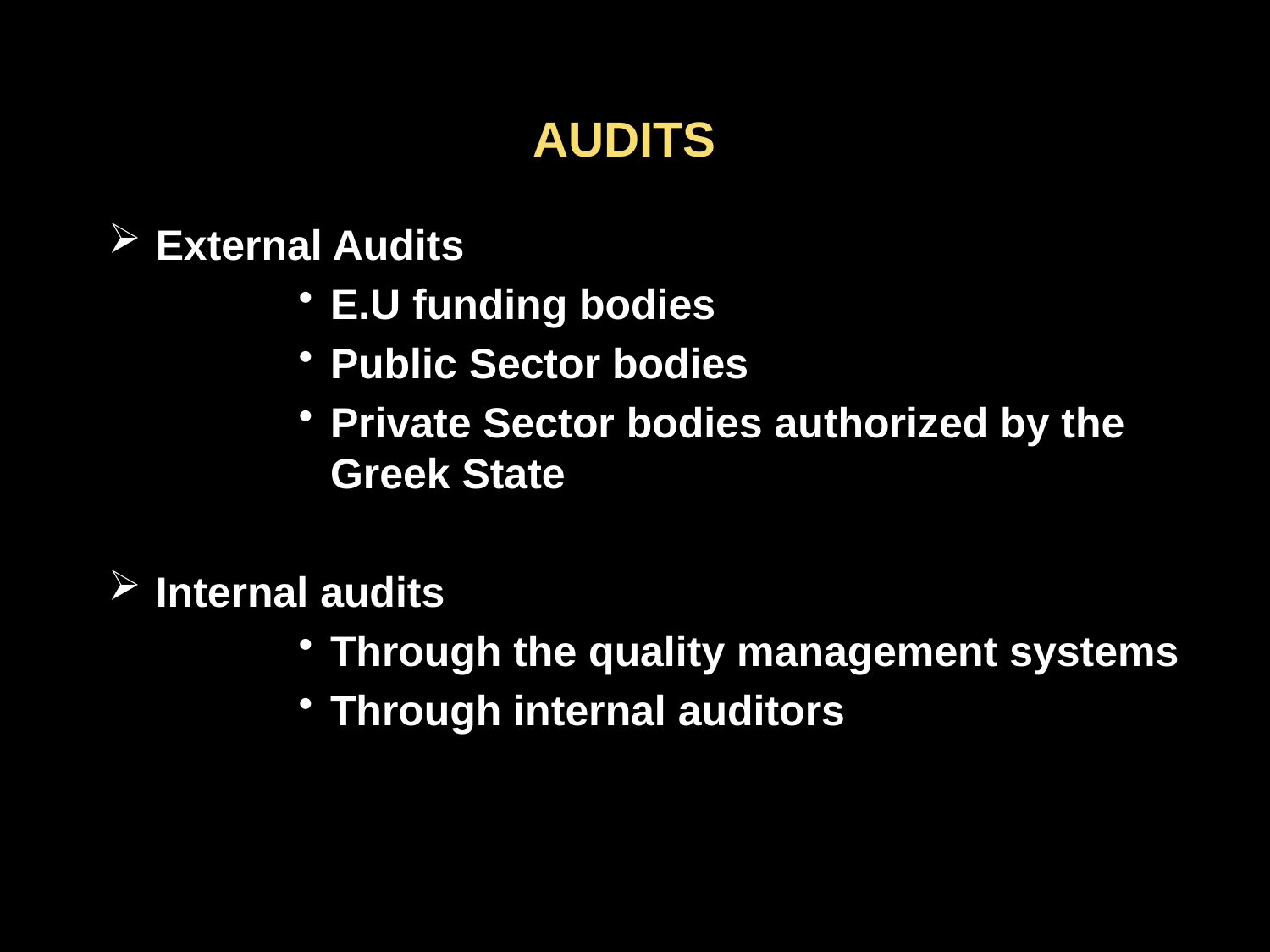

# AUDITS
External Audits
E.U funding bodies
Public Sector bodies
Private Sector bodies authorized by the Greek State

Internal audits
Through the quality management systems
Through internal auditors